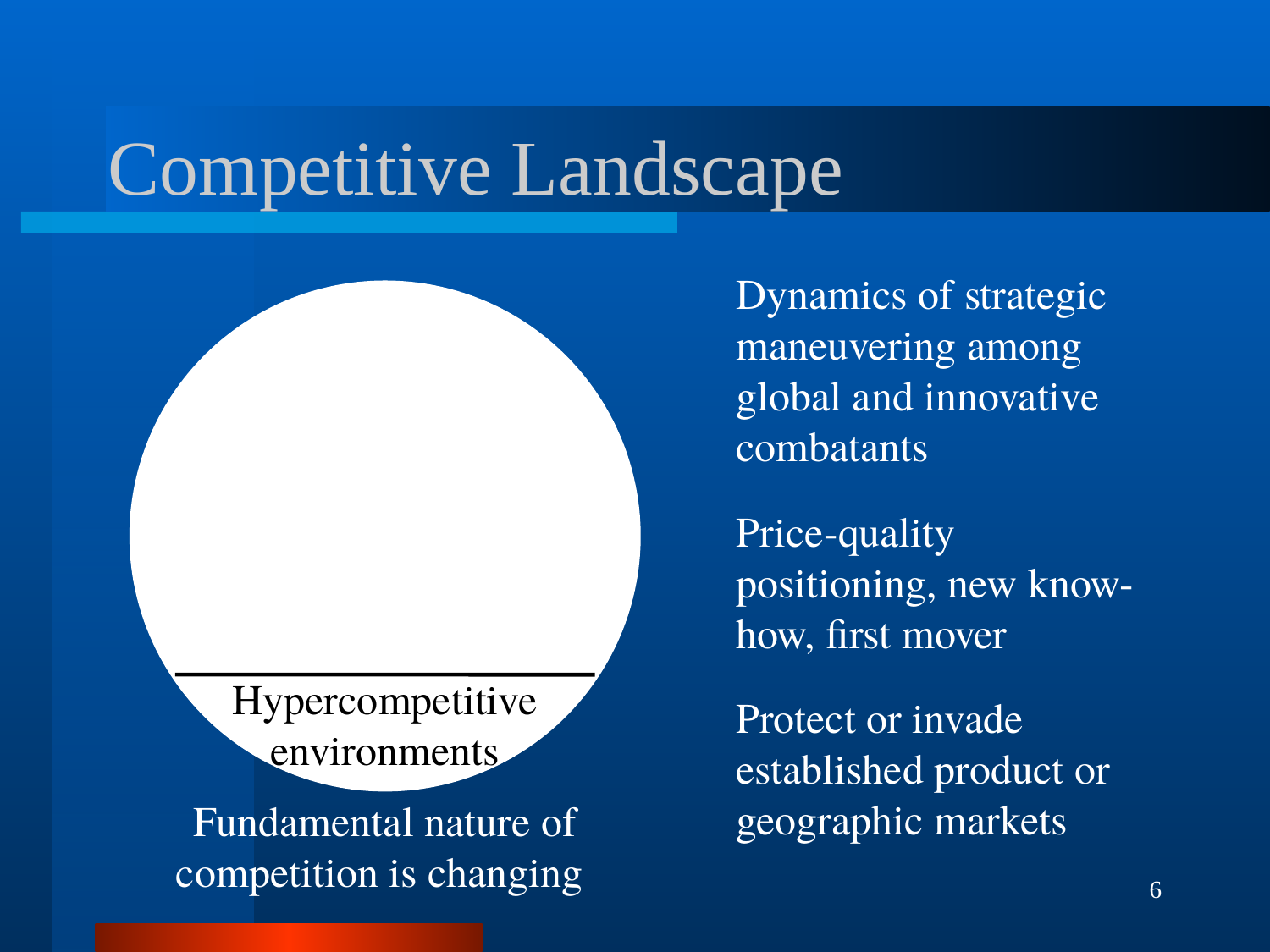

# Competitive Landscape
Dynamics of strategic maneuvering among global and innovative combatants

Price-quality positioning, new know-how, first mover
Hypercompetitive environments

Protect or invade established product or geographic markets
Fundamental nature of competition is changing
6